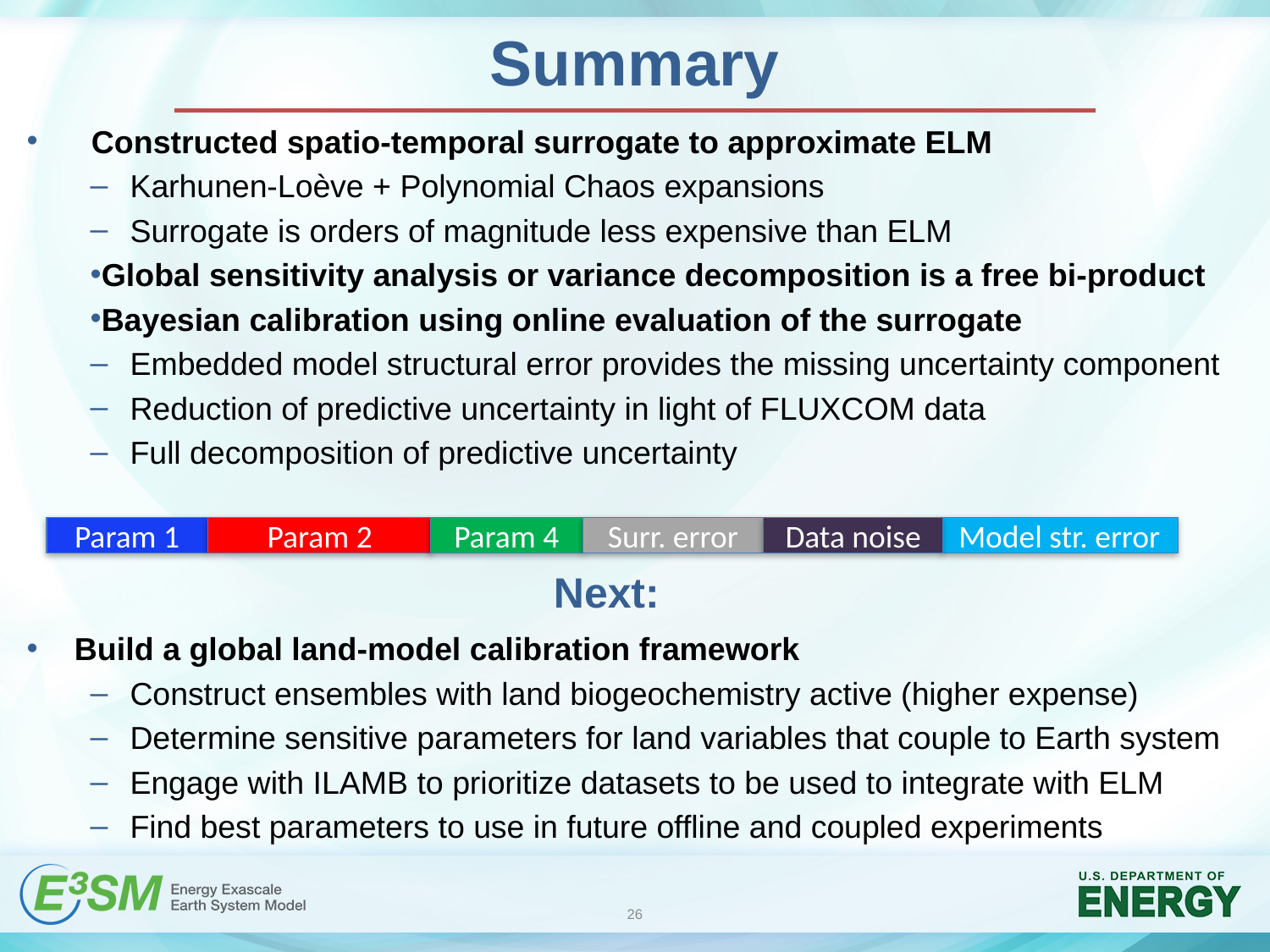

# Summary
Constructed spatio-temporal surrogate to approximate ELM
Karhunen-Loève + Polynomial Chaos expansions
Surrogate is orders of magnitude less expensive than ELM
Global sensitivity analysis or variance decomposition is a free bi-product
Bayesian calibration using online evaluation of the surrogate
Embedded model structural error provides the missing uncertainty component
Reduction of predictive uncertainty in light of FLUXCOM data
Full decomposition of predictive uncertainty

Build a global land-model calibration framework
Construct ensembles with land biogeochemistry active (higher expense)
Determine sensitive parameters for land variables that couple to Earth system
Engage with ILAMB to prioritize datasets to be used to integrate with ELM
Find best parameters to use in future offline and coupled experiments

Param 1
Param 2
Surr. error
Data noise
Model str. error
Param 4
Next:
26